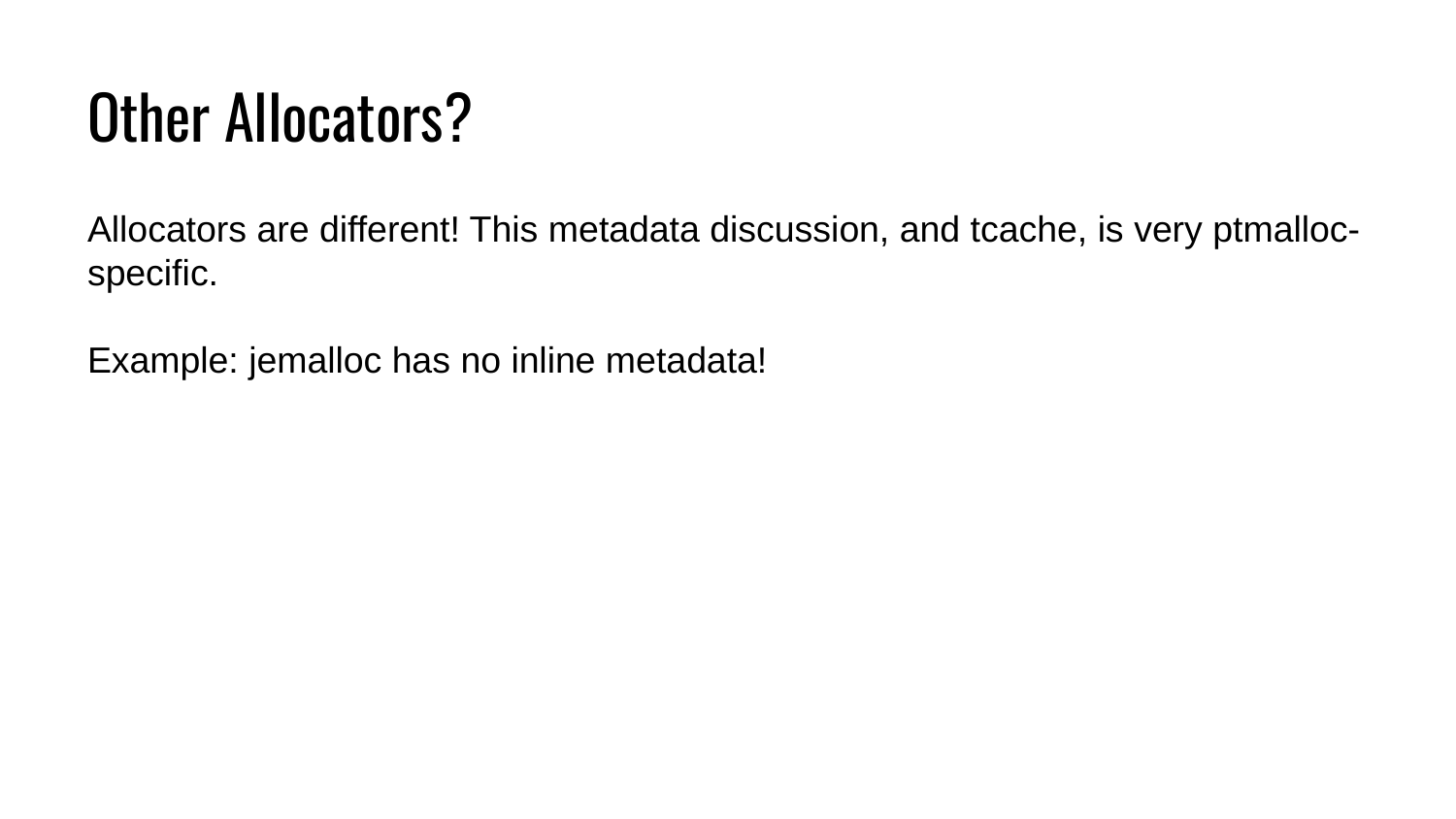

# Other Allocators?
Allocators are different! This metadata discussion, and tcache, is very ptmalloc-specific.

Example: jemalloc has no inline metadata!